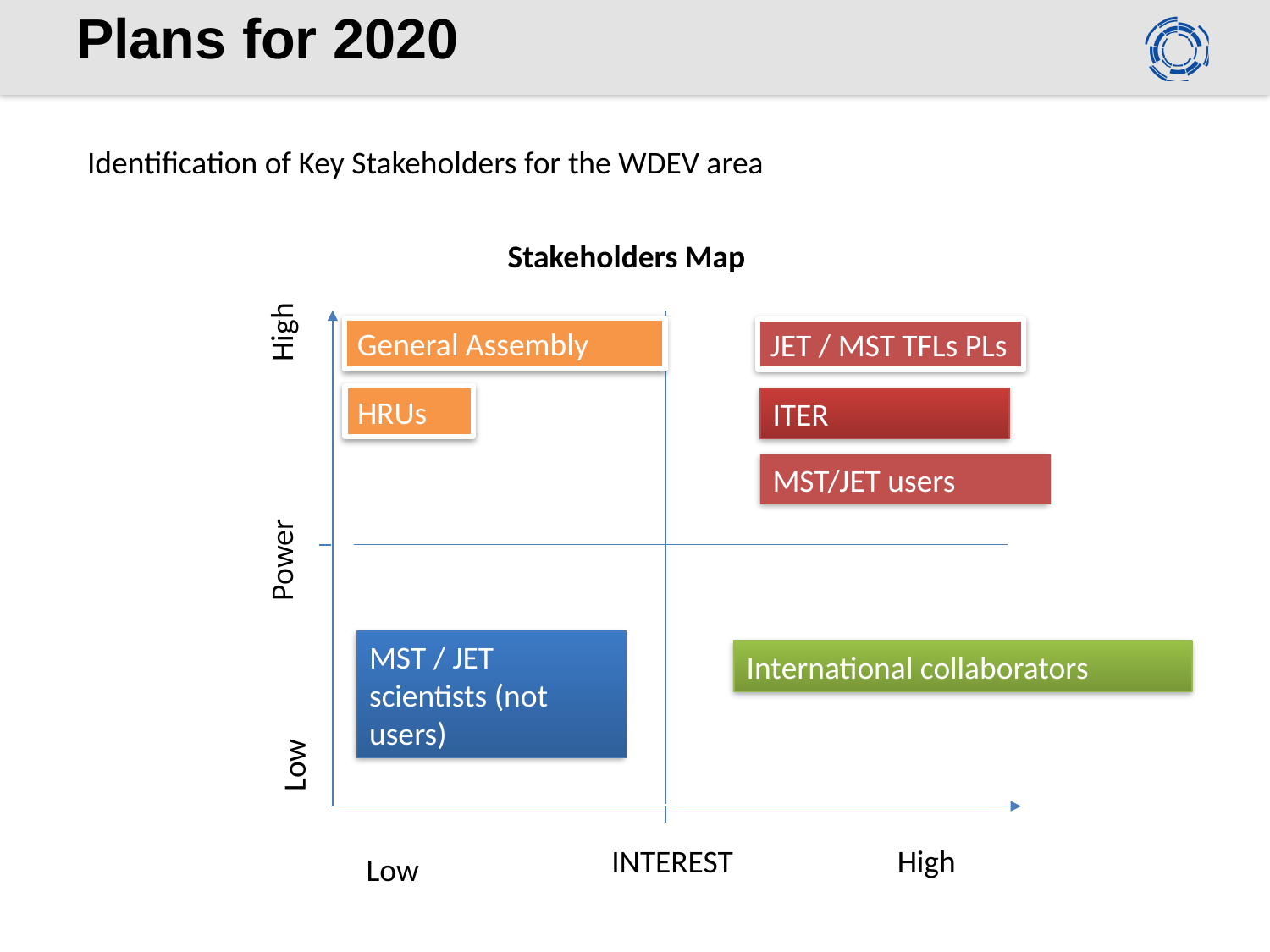

# Plans for 2020
Identification of Key Stakeholders for the WDEV area
Stakeholders Map
High
General Assembly
JET / MST TFLs PLs
HRUs
ITER
MST/JET users
Power
MST / JET scientists (not users)
International collaborators
Low
INTEREST
High
Low